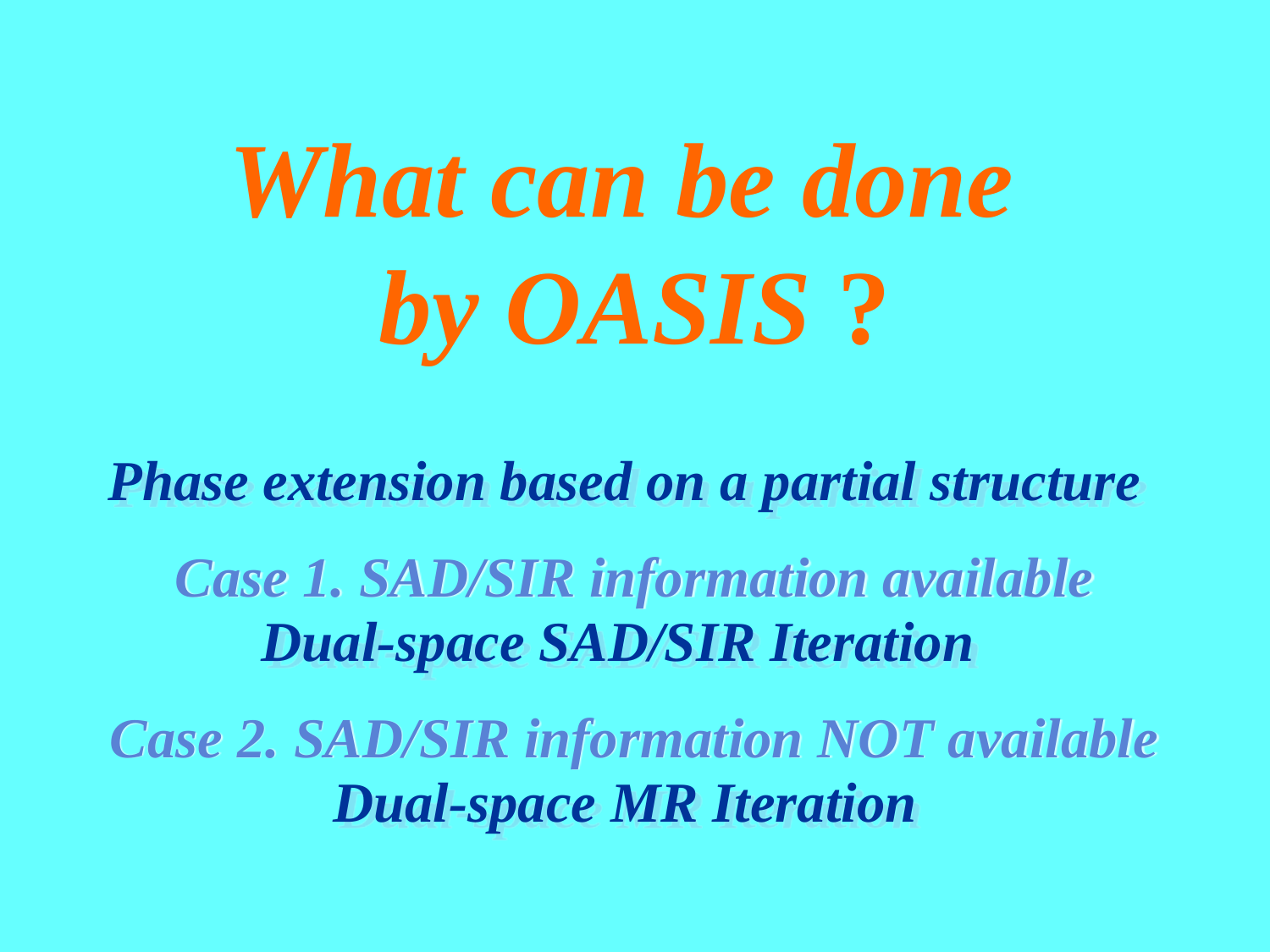

What can be done
by OASIS ?
Phase extension based on a partial structure

Dual-space SAD/SIR Iteration

Dual-space MR Iteration
Case 1. SAD/SIR information available

Case 2. SAD/SIR information NOT available